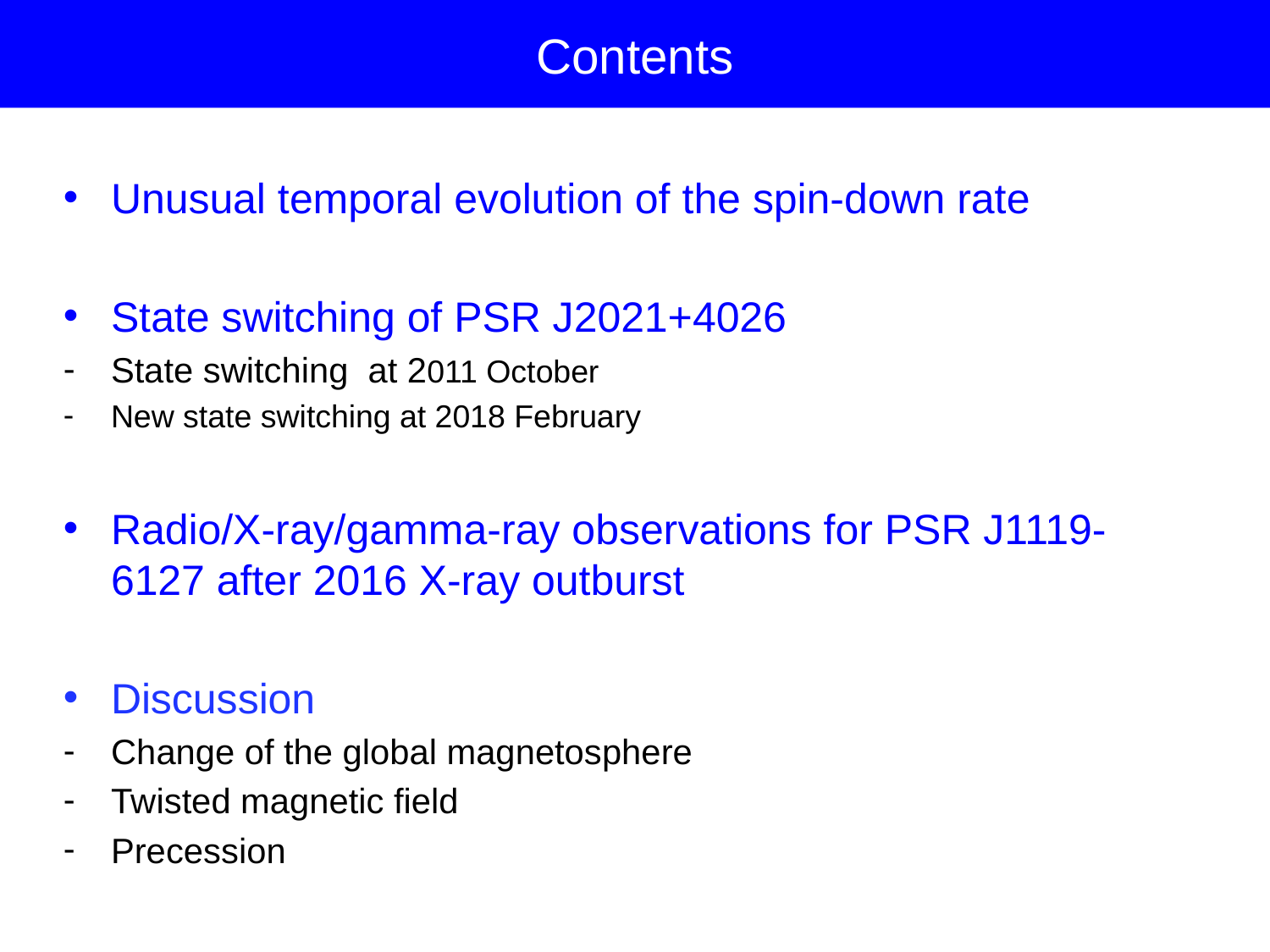

Contents
Unusual temporal evolution of the spin-down rate

State switching of PSR J2021+4026
State switching  at 2011 October
New state switching at 2018 February

Radio/X-ray/gamma-ray observations for PSR J1119-6127 after 2016 X-ray outburst

Discussion
Change of the global magnetosphere
Twisted magnetic field
Precession